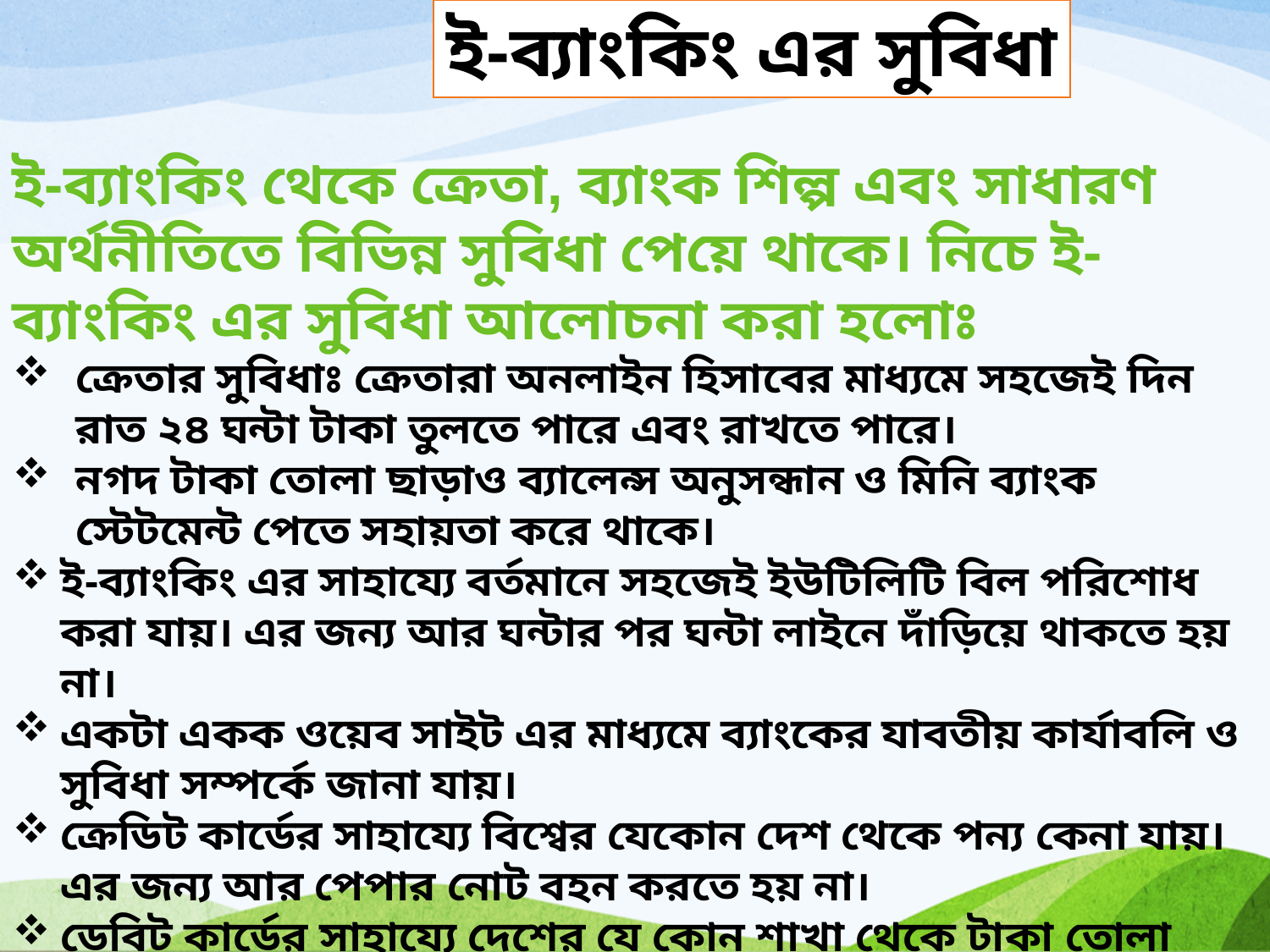

ই-ব্যাংকিং এর সুবিধা
ই-ব্যাংকিং থেকে ক্রেতা, ব্যাংক শিল্প এবং সাধারণ অর্থনীতিতে বিভিন্ন সুবিধা পেয়ে থাকে। নিচে ই-ব্যাংকিং এর সুবিধা আলোচনা করা হলোঃ
ক্রেতার সুবিধাঃ ক্রেতারা অনলাইন হিসাবের মাধ্যমে সহজেই দিন রাত ২৪ ঘন্টা টাকা তুলতে পারে এবং রাখতে পারে।
নগদ টাকা তোলা ছাড়াও ব্যালেন্স অনুসন্ধান ও মিনি ব্যাংক স্টেটমেন্ট পেতে সহায়তা করে থাকে।
ই-ব্যাংকিং এর সাহায্যে বর্তমানে সহজেই ইউটিলিটি বিল পরিশোধ করা যায়। এর জন্য আর ঘন্টার পর ঘন্টা লাইনে দাঁড়িয়ে থাকতে হয় না।
একটা একক ওয়েব সাইট এর মাধ্যমে ব্যাংকের যাবতীয় কার্যাবলি ও সুবিধা সম্পর্কে জানা যায়।
ক্রেডিট কার্ডের সাহায্যে বিশ্বের যেকোন দেশ থেকে পন্য কেনা যায়। এর জন্য আর পেপার নোট বহন করতে হয় না।
ডেবিট কার্ডের সাহায্যে দেশের যে কোন শাখা থেকে টাকা তোলা যাবে।